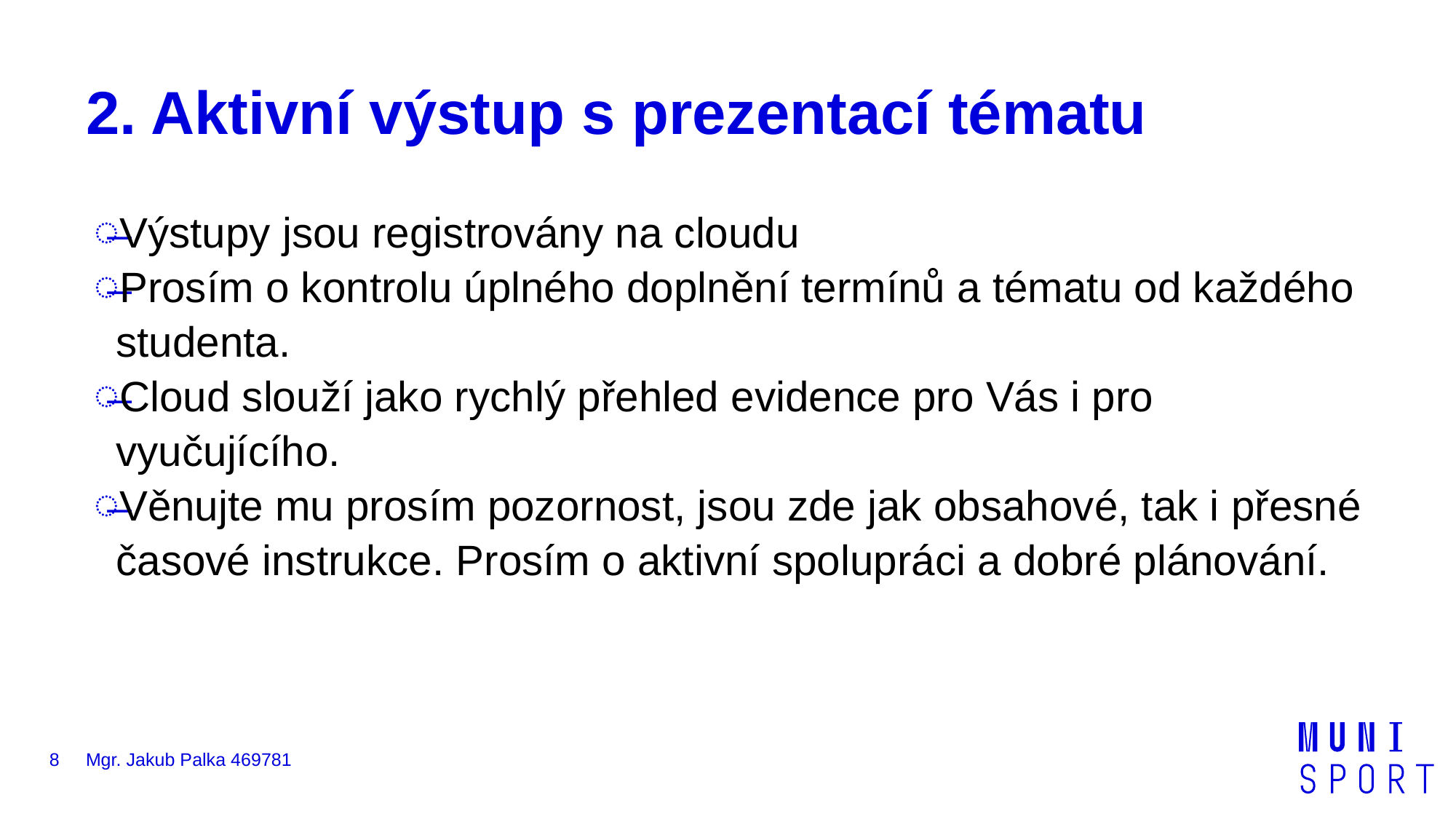

# 2. Aktivní výstup s prezentací tématu
Výstupy jsou registrovány na cloudu
Prosím o kontrolu úplného doplnění termínů a tématu od každého studenta.
Cloud slouží jako rychlý přehled evidence pro Vás i pro vyučujícího.
Věnujte mu prosím pozornost, jsou zde jak obsahové, tak i přesné časové instrukce. Prosím o aktivní spolupráci a dobré plánování.
8
Mgr. Jakub Palka 469781